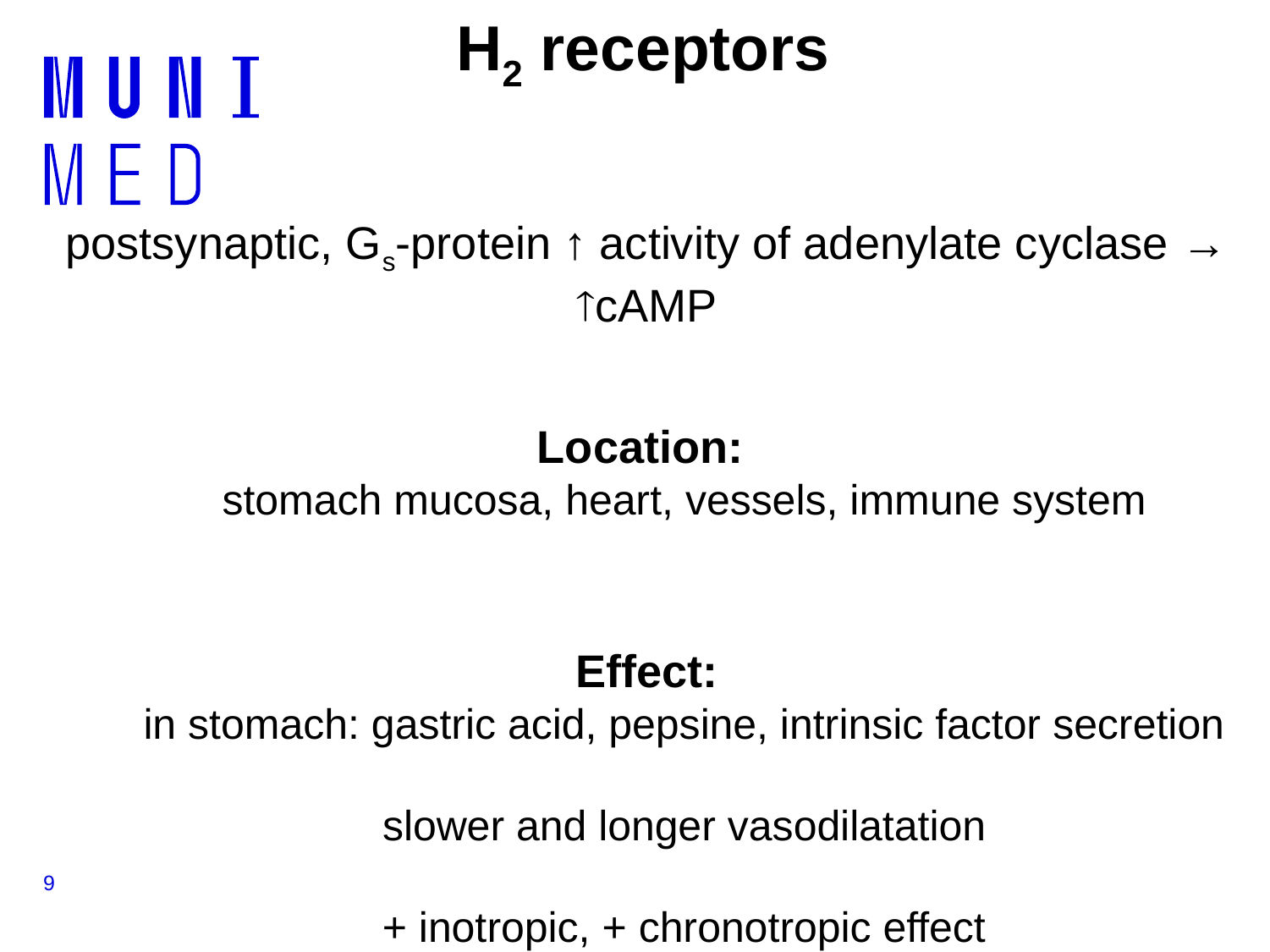

# H2 receptors
postsynaptic, Gs-protein ↑ activity of adenylate cyclase → ↑cAMP

Location:
stomach mucosa, heart, vessels, immune system

Effect:
in stomach: gastric acid, pepsine, intrinsic factor secretion

slower and longer vasodilatation

+ inotropic, + chronotropic effect
9